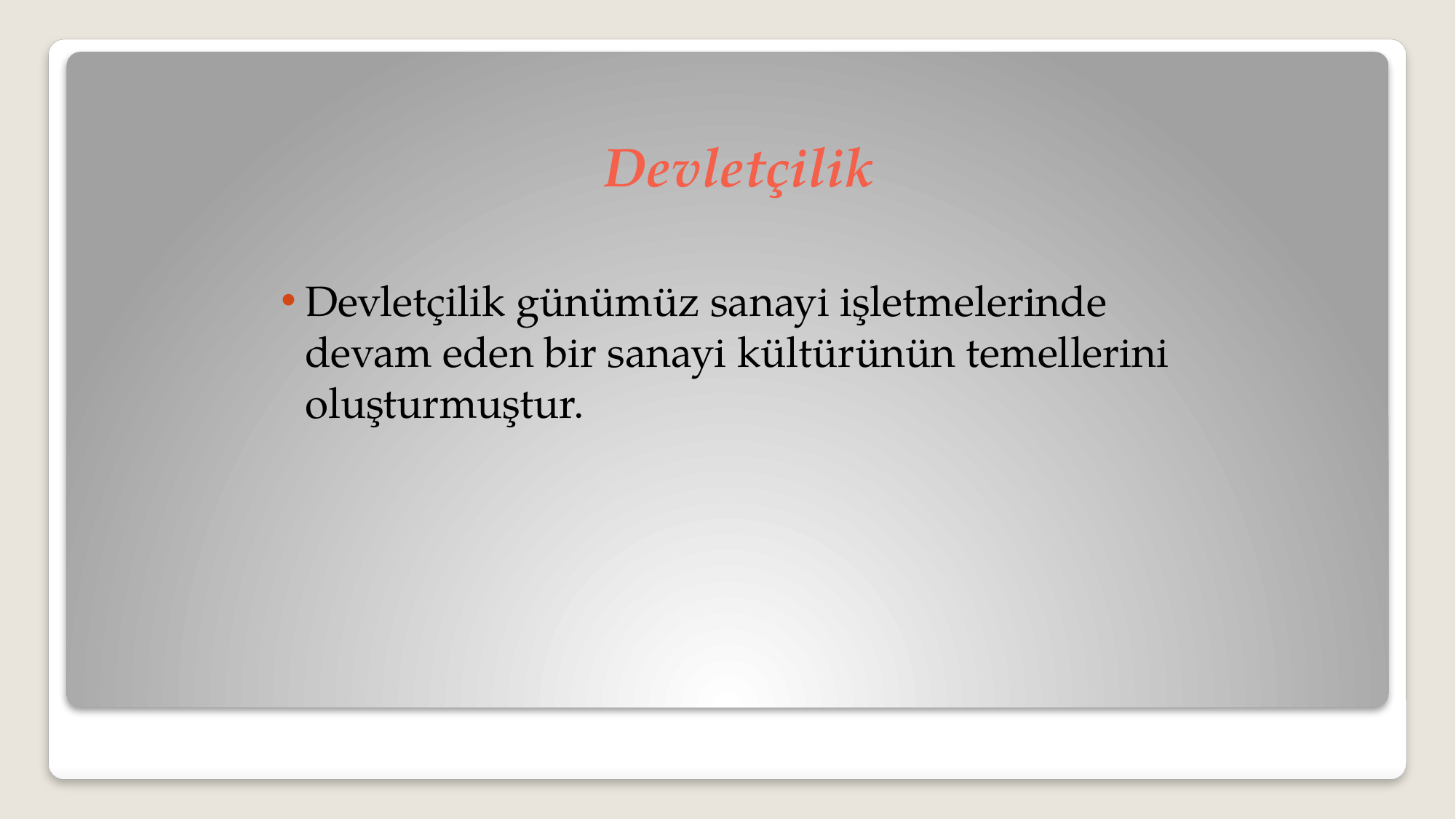

# Devletçilik
Devletçilik günümüz sanayi işletmelerinde devam eden bir sanayi kültürünün temellerini oluşturmuştur.